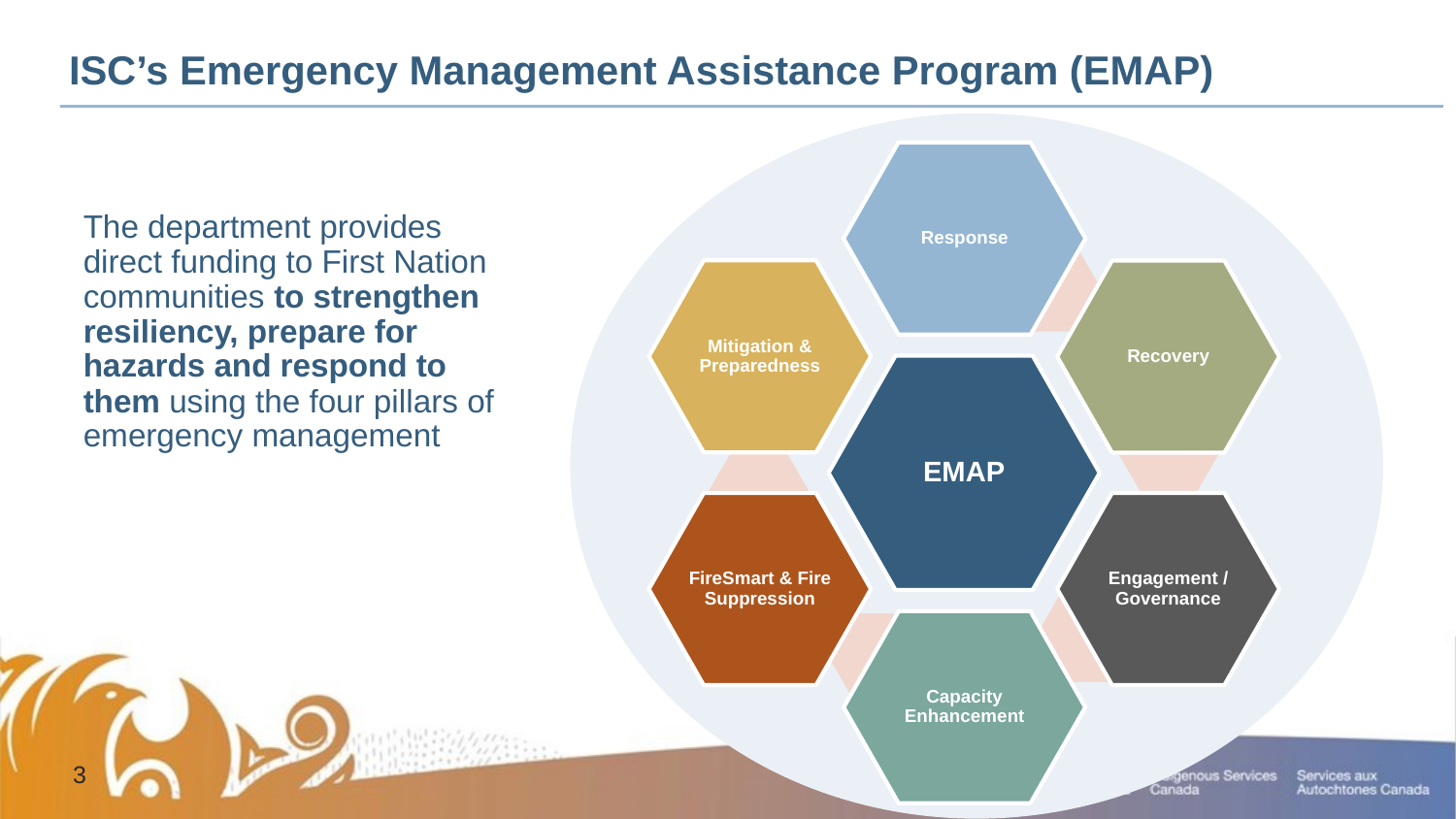

# ISC’s Emergency Management Assistance Program (EMAP)

EMAP
Response
Recovery
Engagement / Governance
Capacity Enhancement
FireSmart & Fire Suppression
Mitigation & Preparedness
The department provides direct funding to First Nation communities to strengthen resiliency, prepare for hazards and respond to them using the four pillars of emergency management